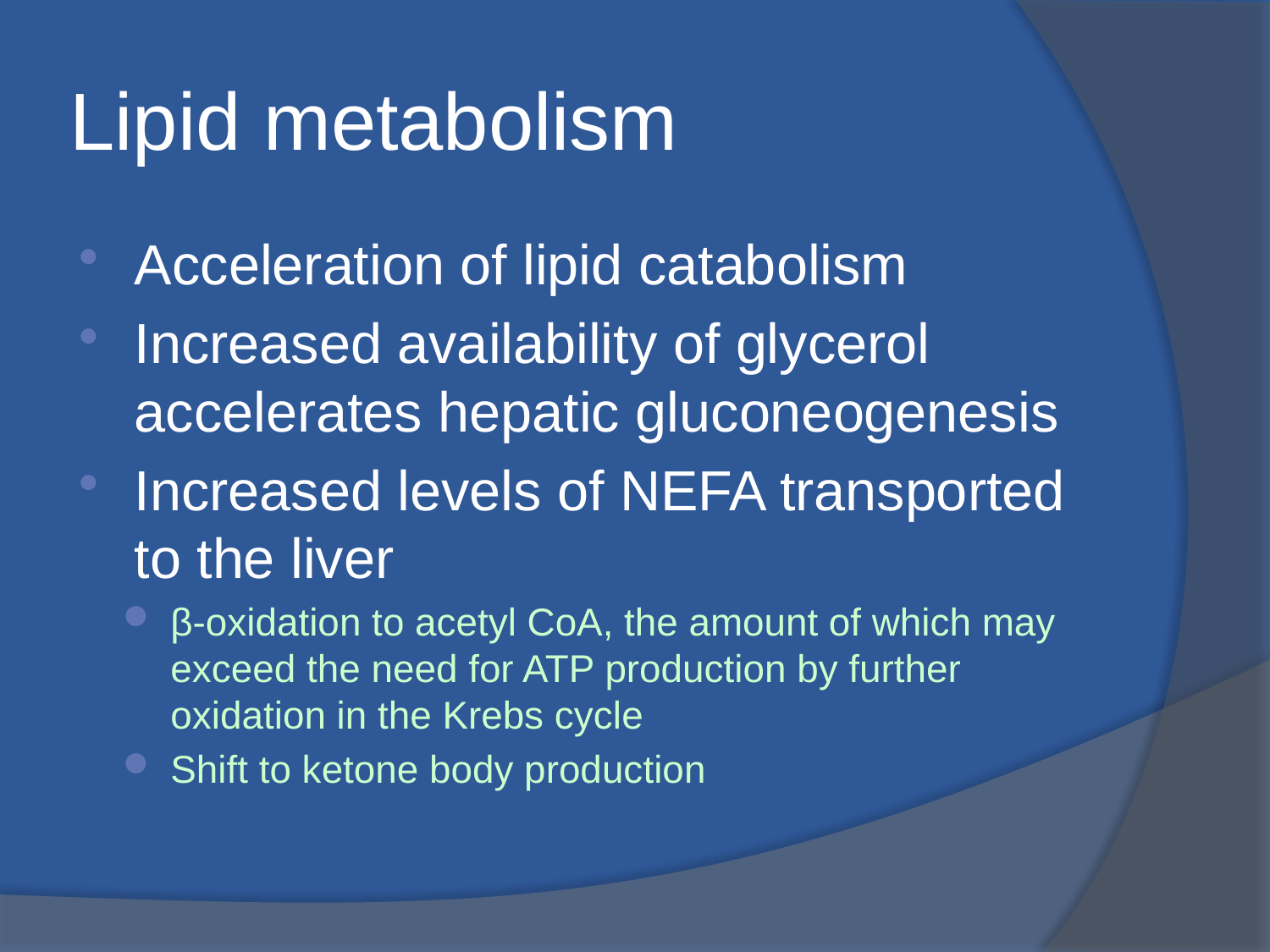

# Lipid metabolism
Acceleration of lipid catabolism
Increased availability of glycerol accelerates hepatic gluconeogenesis
Increased levels of NEFA transported to the liver
β-oxidation to acetyl CoA, the amount of which may exceed the need for ATP production by further oxidation in the Krebs cycle
Shift to ketone body production